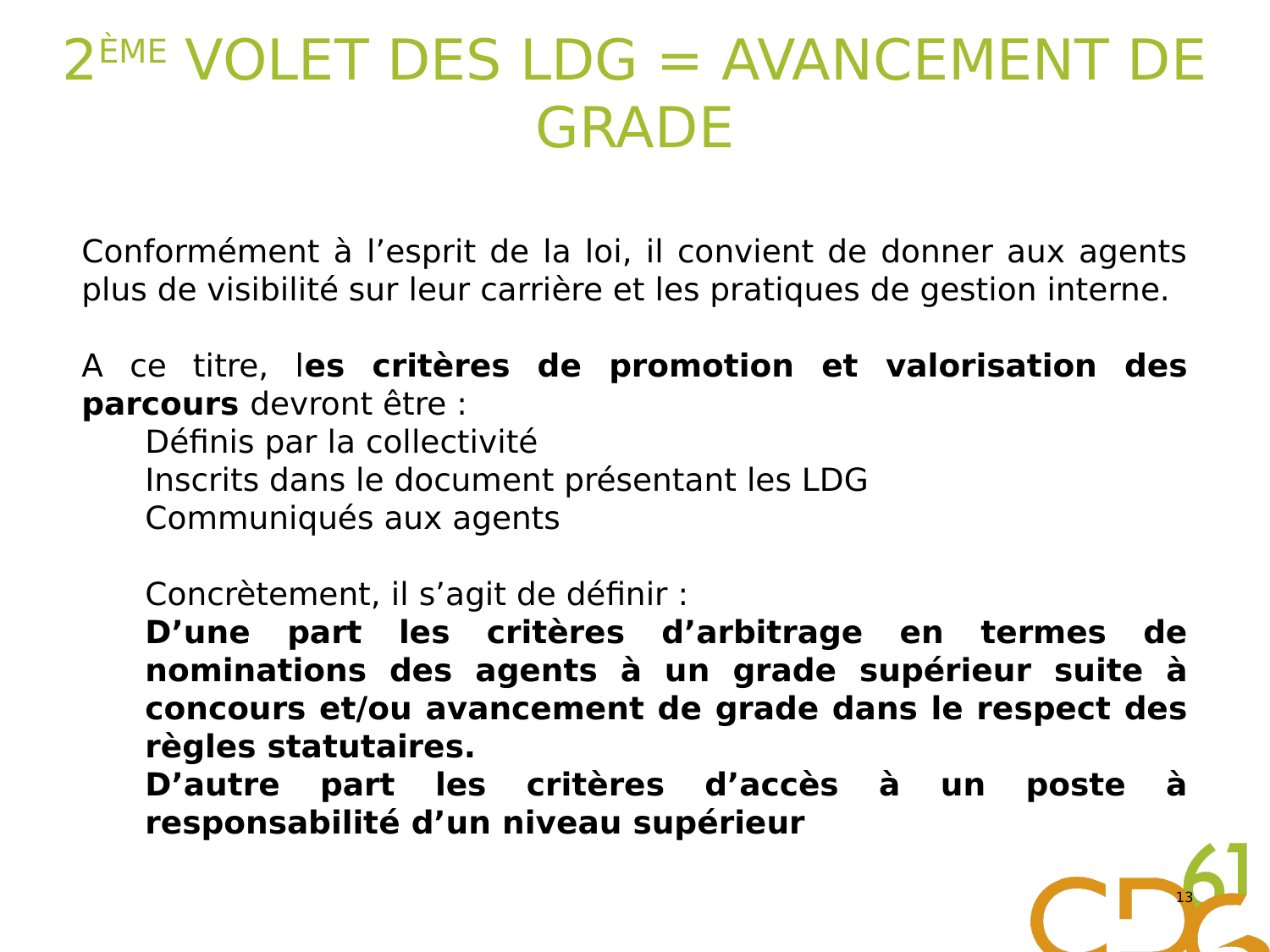

# 2ème volet DES LDG = Avancement de grade

Conformément à l’esprit de la loi, il convient de donner aux agents plus de visibilité sur leur carrière et les pratiques de gestion interne.

A ce titre, les critères de promotion et valorisation des parcours devront être :
Définis par la collectivité
Inscrits dans le document présentant les LDG
Communiqués aux agents

Concrètement, il s’agit de définir :
D’une part les critères d’arbitrage en termes de nominations des agents à un grade supérieur suite à concours et/ou avancement de grade dans le respect des règles statutaires.
D’autre part les critères d’accès à un poste à responsabilité d’un niveau supérieur

13